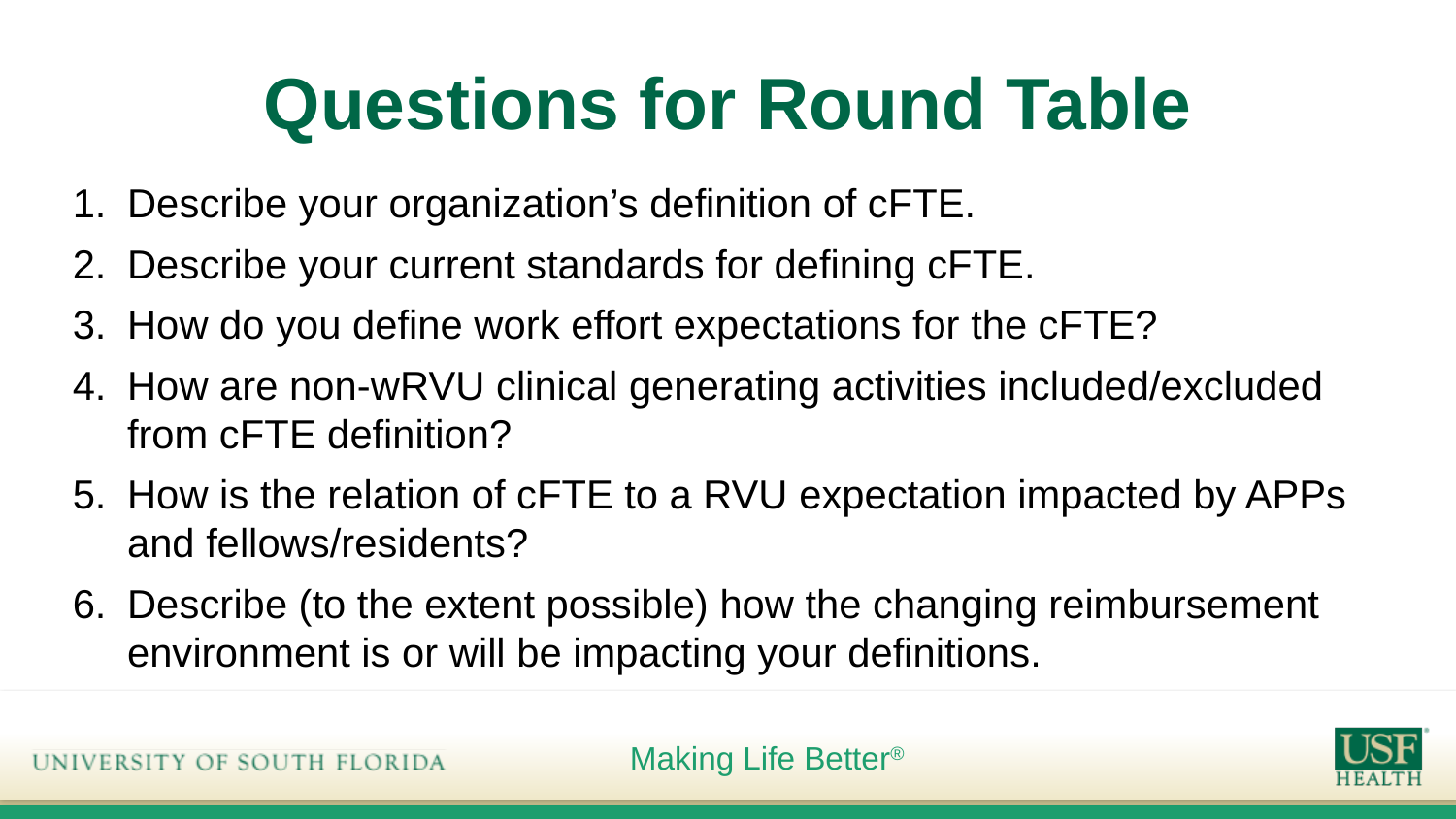

# Questions for Round Table
Describe your organization’s definition of cFTE.
Describe your current standards for defining cFTE.
How do you define work effort expectations for the cFTE?
How are non-wRVU clinical generating activities included/excluded from cFTE definition?
How is the relation of cFTE to a RVU expectation impacted by APPs and fellows/residents?
Describe (to the extent possible) how the changing reimbursement environment is or will be impacting your definitions.